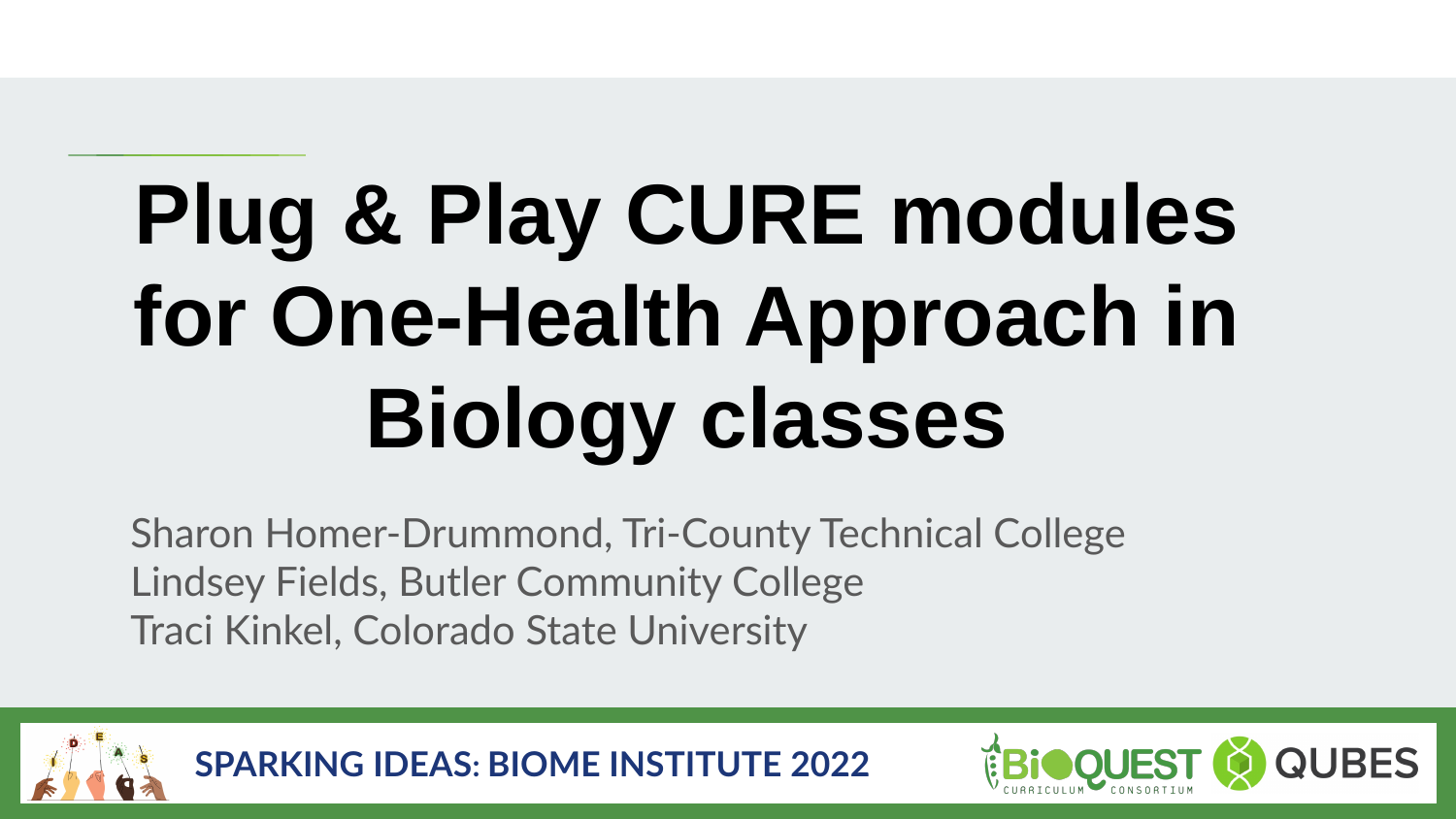

# Plug & Play CURE modules for One-Health Approach in Biology classes
Sharon Homer-Drummond, Tri-County Technical College
Lindsey Fields, Butler Community College
Traci Kinkel, Colorado State University